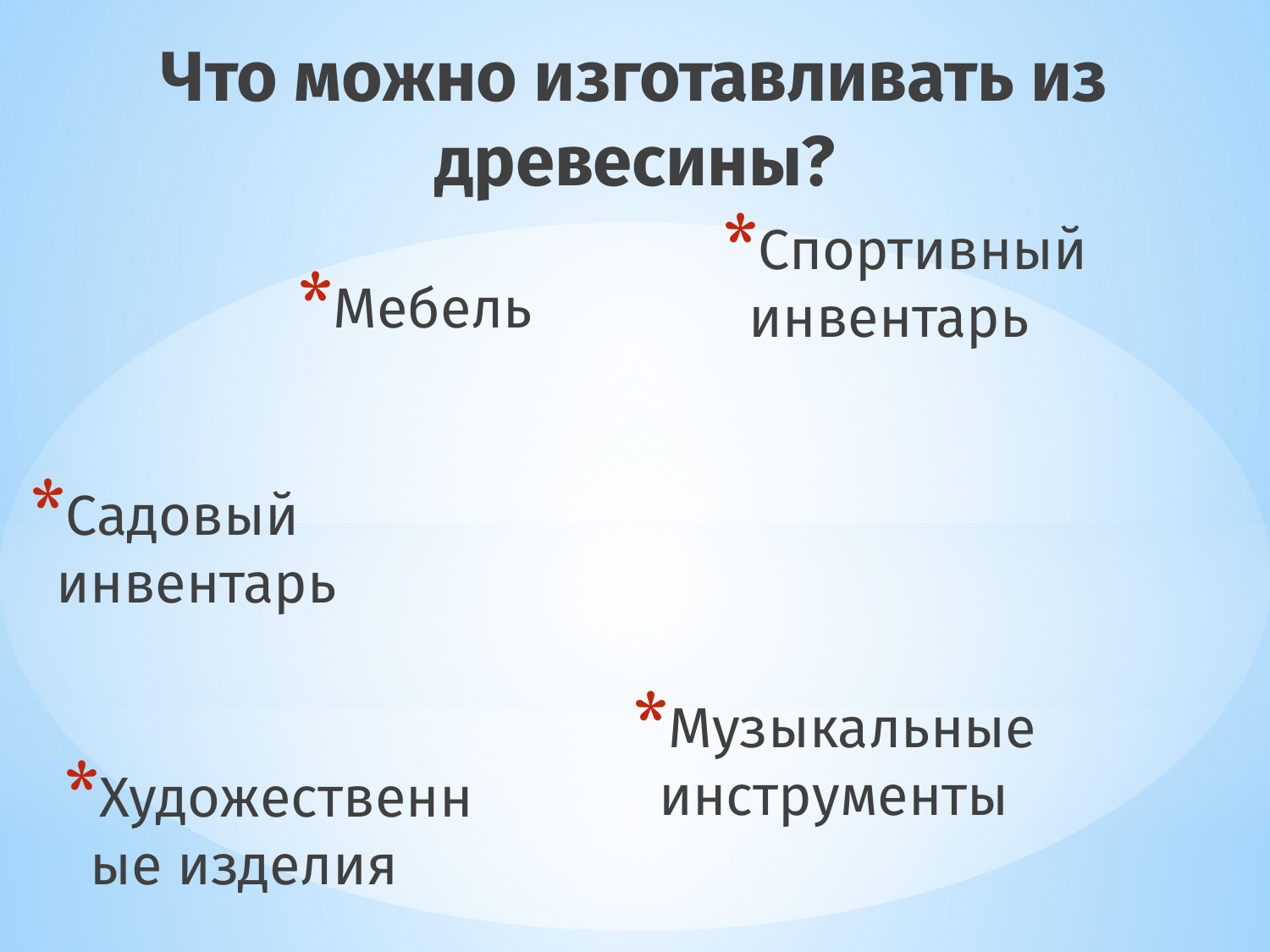

Что можно изготавливать из древесины?
Спортивный инвентарь
Мебель
Садовый инвентарь
Музыкальные инструменты
Художественные изделия